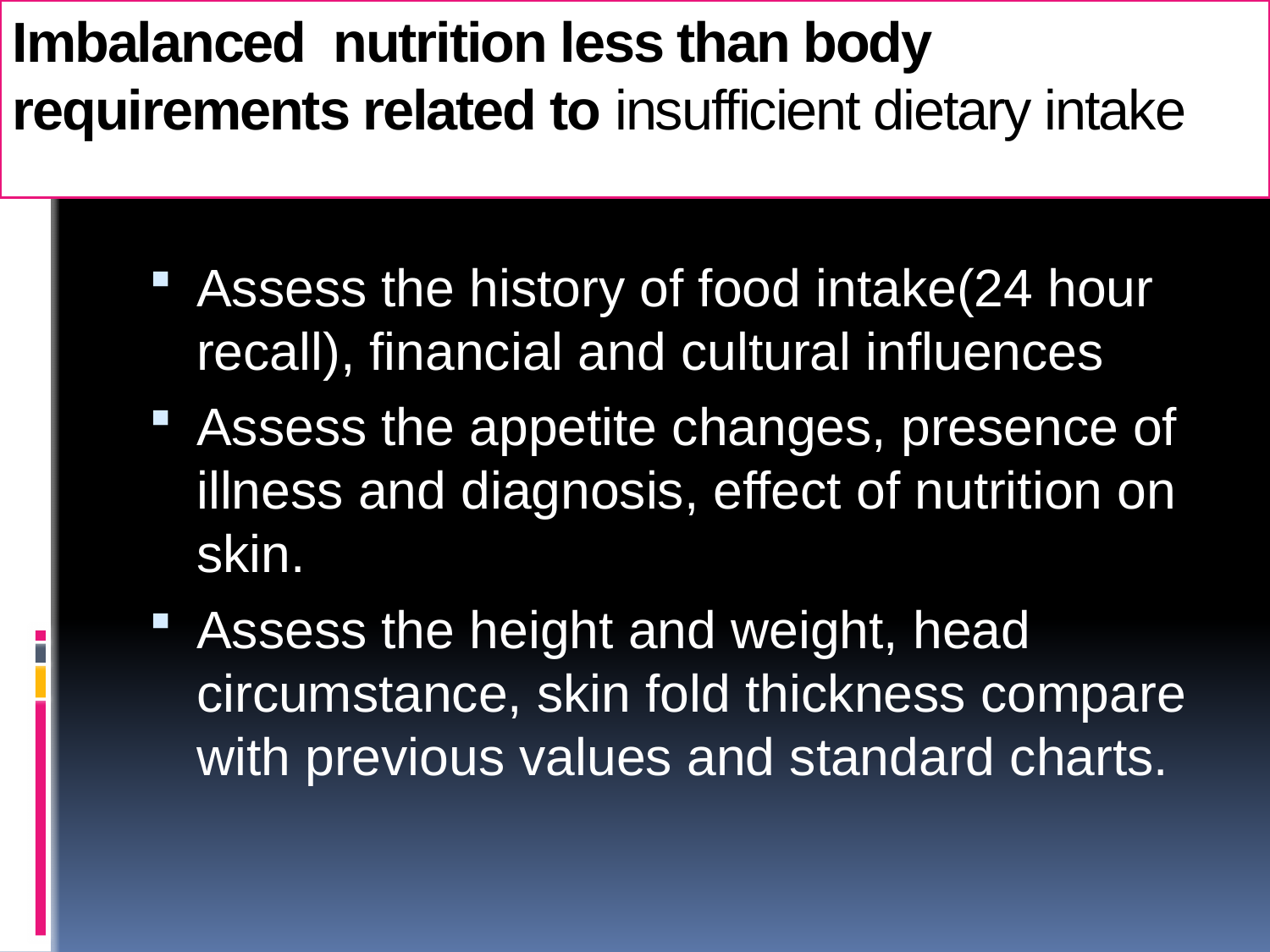

# Imbalanced  nutrition less than body requirements related to insufficient dietary intake
Assess the history of food intake(24 hour recall), financial and cultural influences
Assess the appetite changes, presence of illness and diagnosis, effect of nutrition on skin.
Assess the height and weight, head circumstance, skin fold thickness compare with previous values and standard charts.